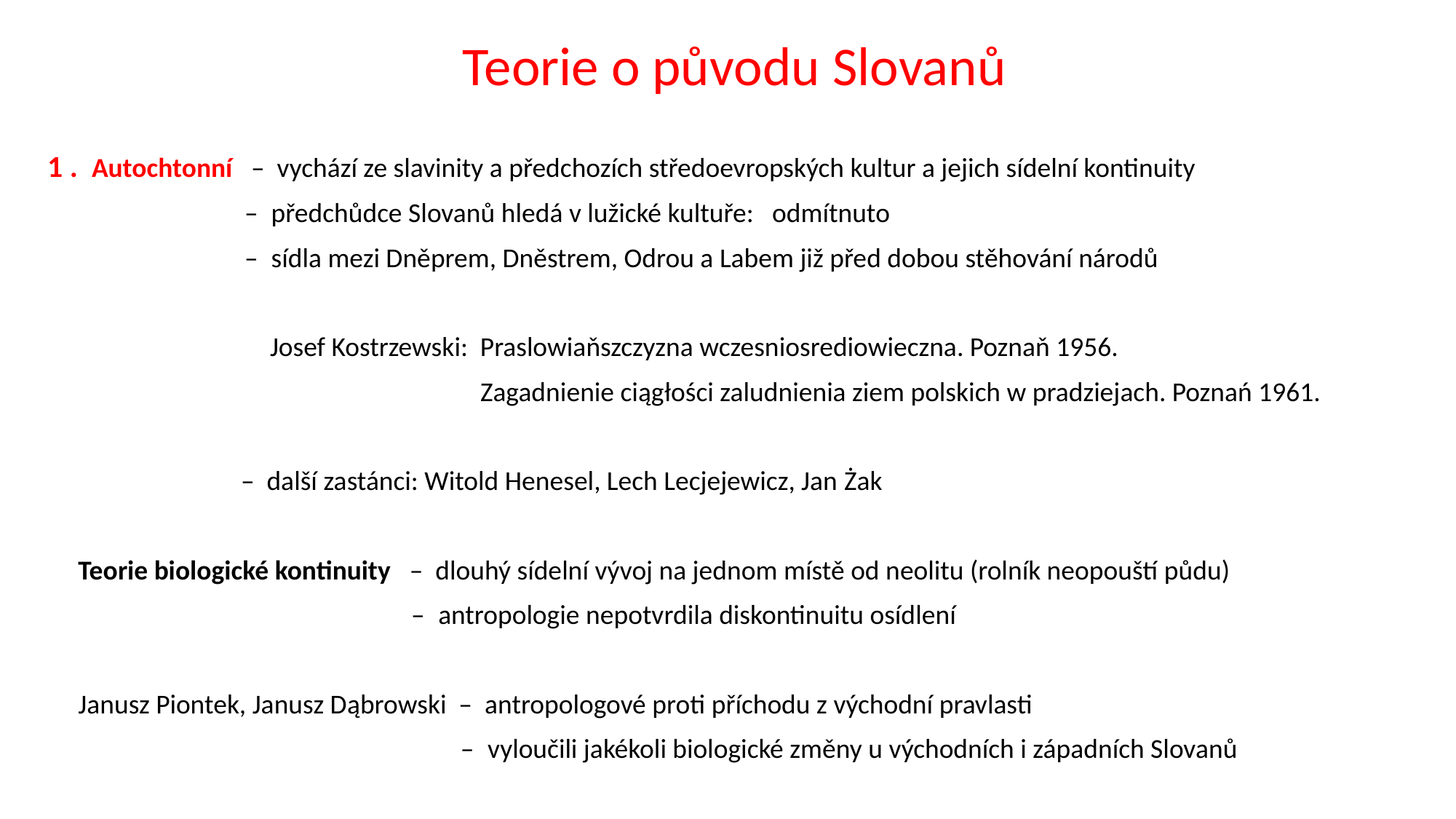

# Teorie o původu Slovanů
1 .  Autochtonní   –  vychází ze slavinity a předchozích středoevropských kultur a jejich sídelní kontinuity
                                –  předchůdce Slovanů hledá v lužické kultuře:   odmítnuto
                                –  sídla mezi Dněprem, Dněstrem, Odrou a Labem již před dobou stěhování národů

                                    Josef Kostrzewski:  Praslowiaňszczyzna wczesniosrediowieczna. Poznaň 1956.
                                                                      Zagadnienie ciągłości zaludnienia ziem polskich w pradziejach. Poznań 1961.

                            –  další zastánci: Witold Henesel, Lech Lecjejewicz, Jan Żak

     Teorie biologické kontinuity   –  dlouhý sídelní vývoj na jednom místě od neolitu (rolník neopouští půdu)
                                                           –  antropologie nepotvrdila diskontinuitu osídlení

     Janusz Piontek, Janusz Dąbrowski  –  antropologové proti příchodu z východní pravlasti
                                                                   –  vyloučili jakékoli biologické změny u východních i západních Slovanů